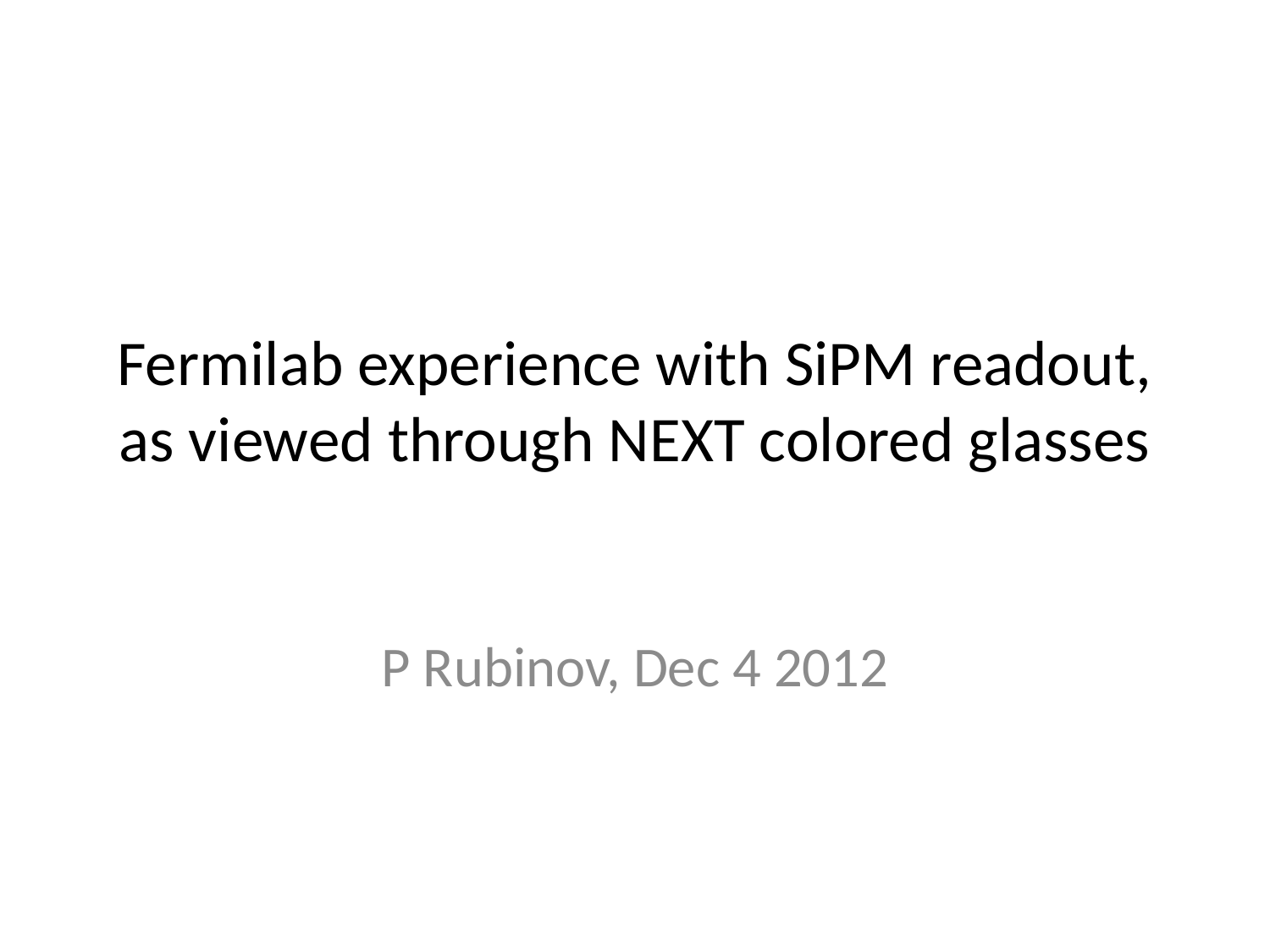

# Fermilab experience with SiPM readout, as viewed through NEXT colored glasses
P Rubinov, Dec 4 2012